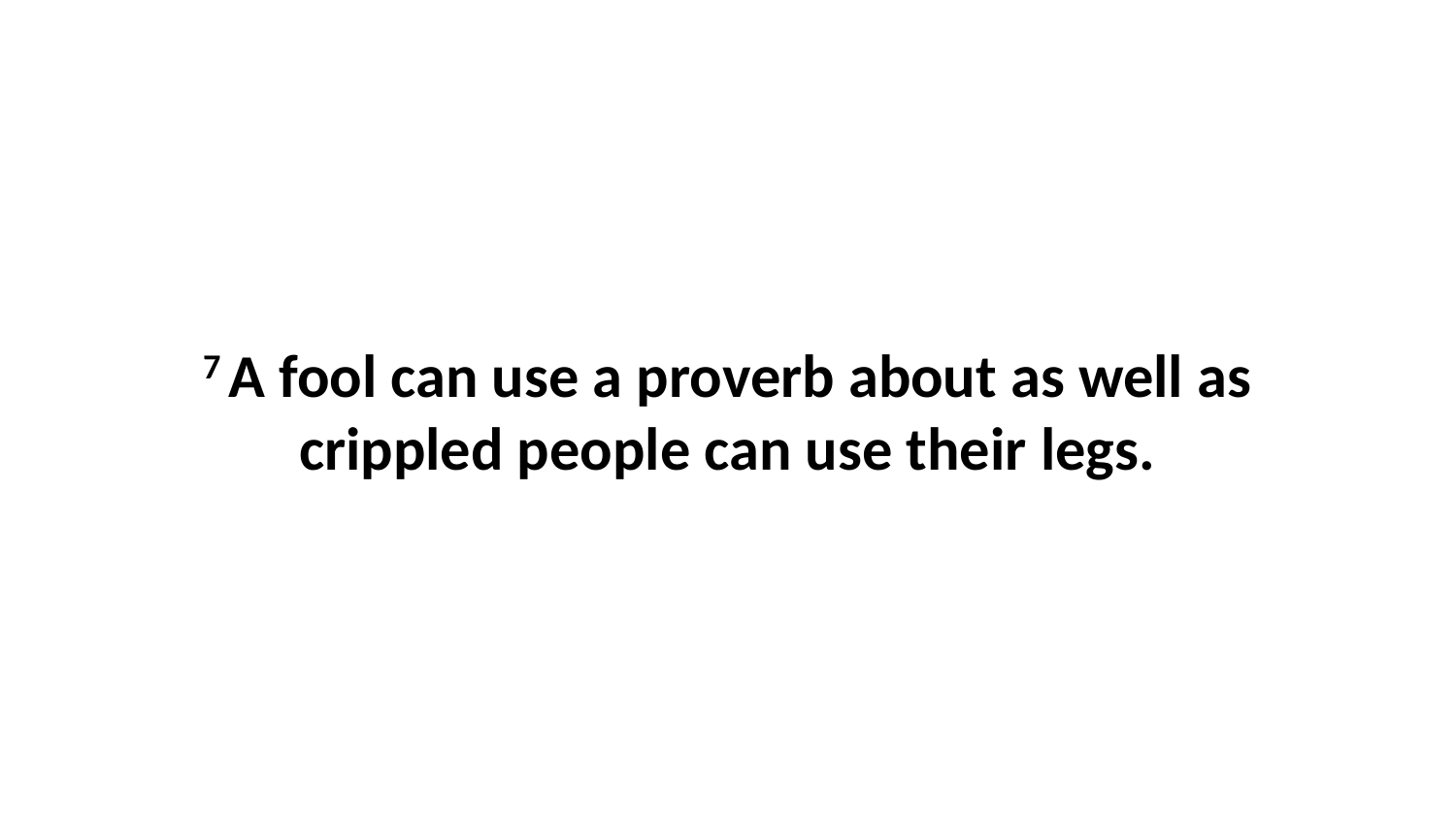

7 A fool can use a proverb about as well as crippled people can use their legs.